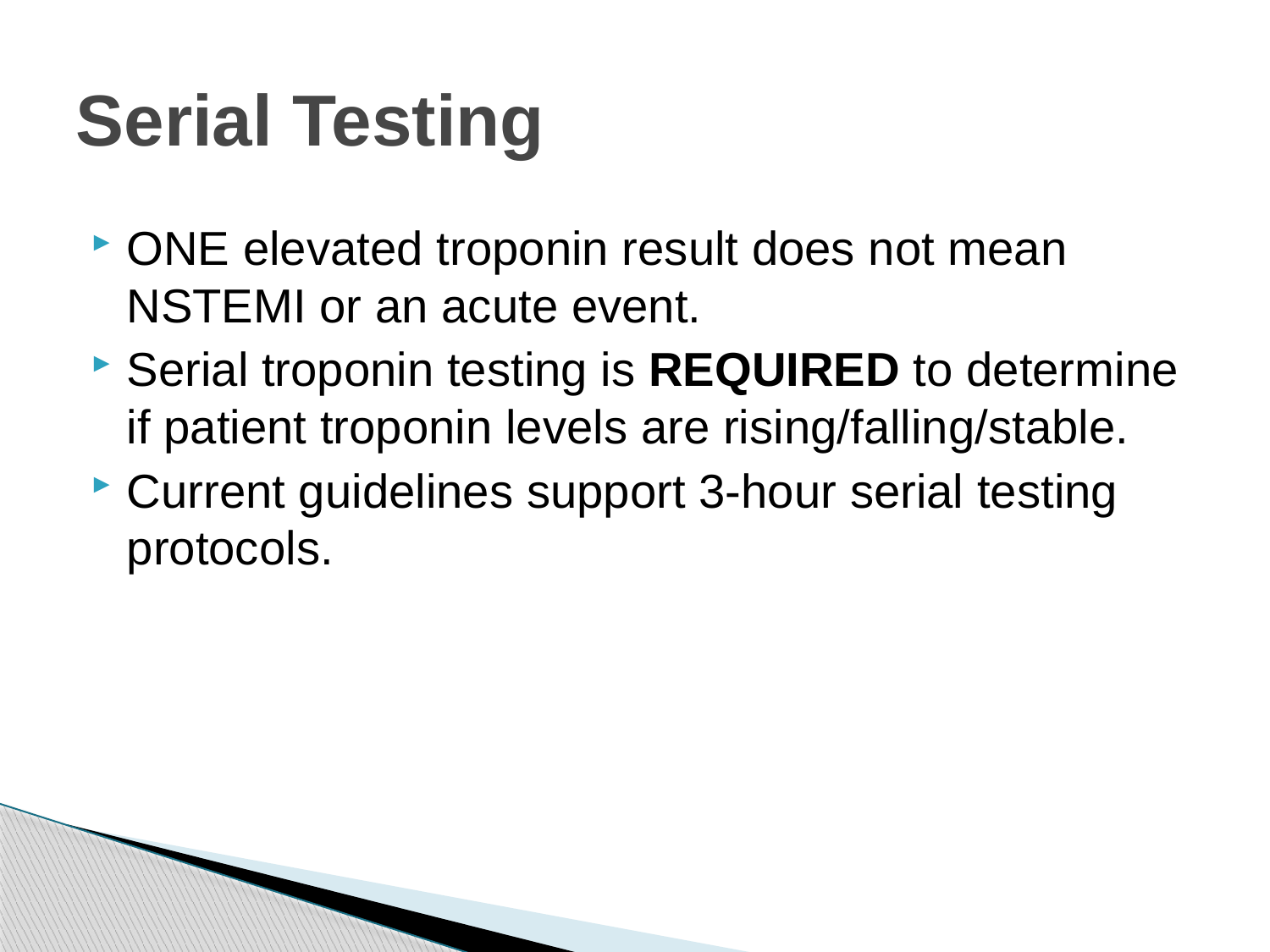

# Serial Testing
ONE elevated troponin result does not mean NSTEMI or an acute event.
Serial troponin testing is REQUIRED to determine if patient troponin levels are rising/falling/stable.
Current guidelines support 3-hour serial testing protocols.